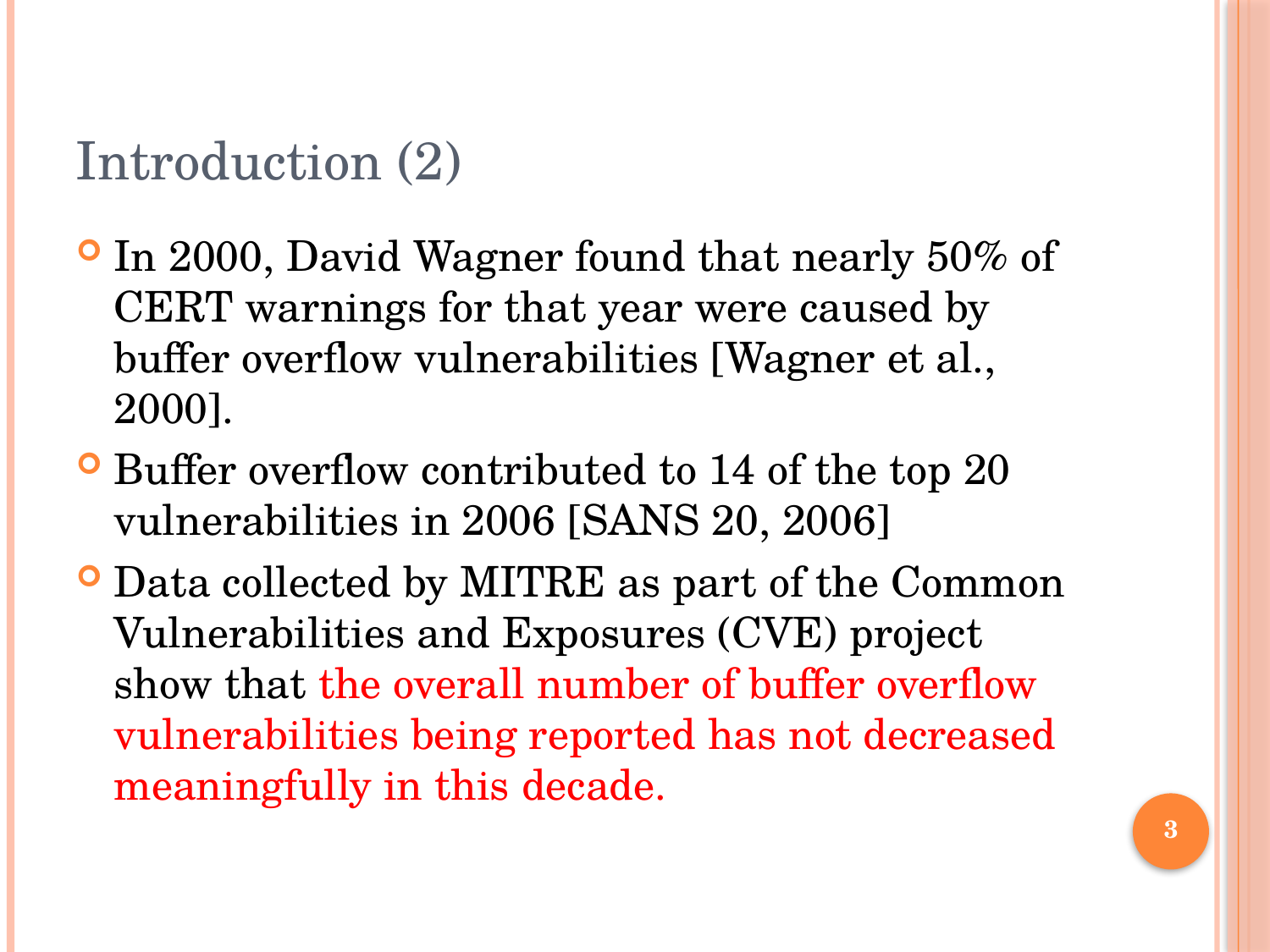

# Introduction (2)
In 2000, David Wagner found that nearly 50% of CERT warnings for that year were caused by buffer overflow vulnerabilities [Wagner et al., 2000].
Buffer overflow contributed to 14 of the top 20 vulnerabilities in 2006 [SANS 20, 2006]
Data collected by MITRE as part of the Common Vulnerabilities and Exposures (CVE) project show that the overall number of buffer overflow vulnerabilities being reported has not decreased meaningfully in this decade.
3